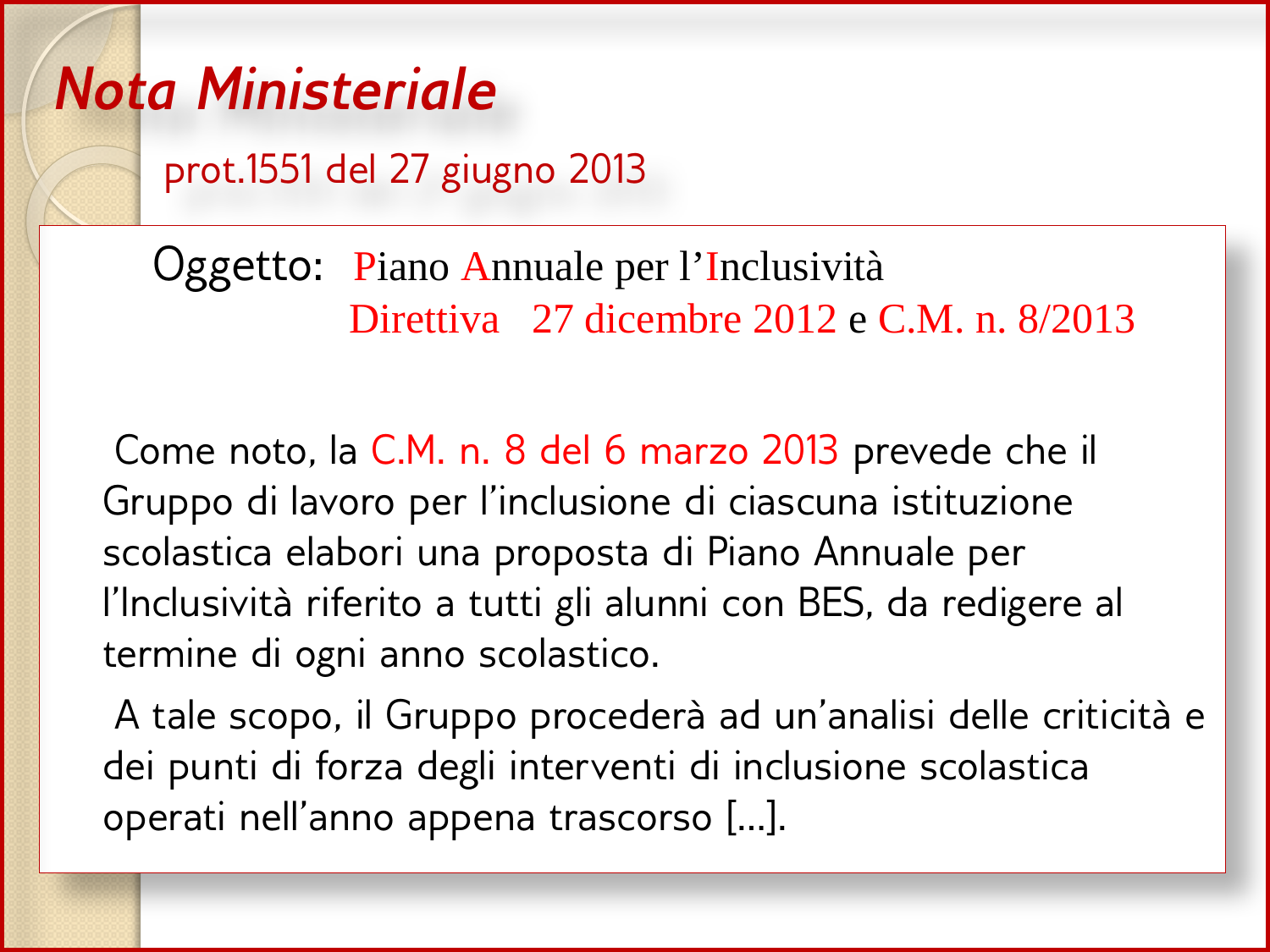

# Nota Ministeriale prot.1551 del 27 giugno 2013
      Oggetto:  Piano Annuale per l’Inclusività
                           Direttiva   27 dicembre 2012 e C.M. n. 8/2013

    Come noto, la C.M. n. 8 del 6 marzo 2013 prevede che il Gruppo di lavoro per l’inclusione di ciascuna istituzione scolastica elabori una proposta di Piano Annuale per l’Inclusività riferito a tutti gli alunni con BES, da redigere al termine di ogni anno scolastico.
    A tale scopo, il Gruppo procederà ad un’analisi delle criticità e dei punti di forza degli interventi di inclusione scolastica operati nell’anno appena trascorso […].